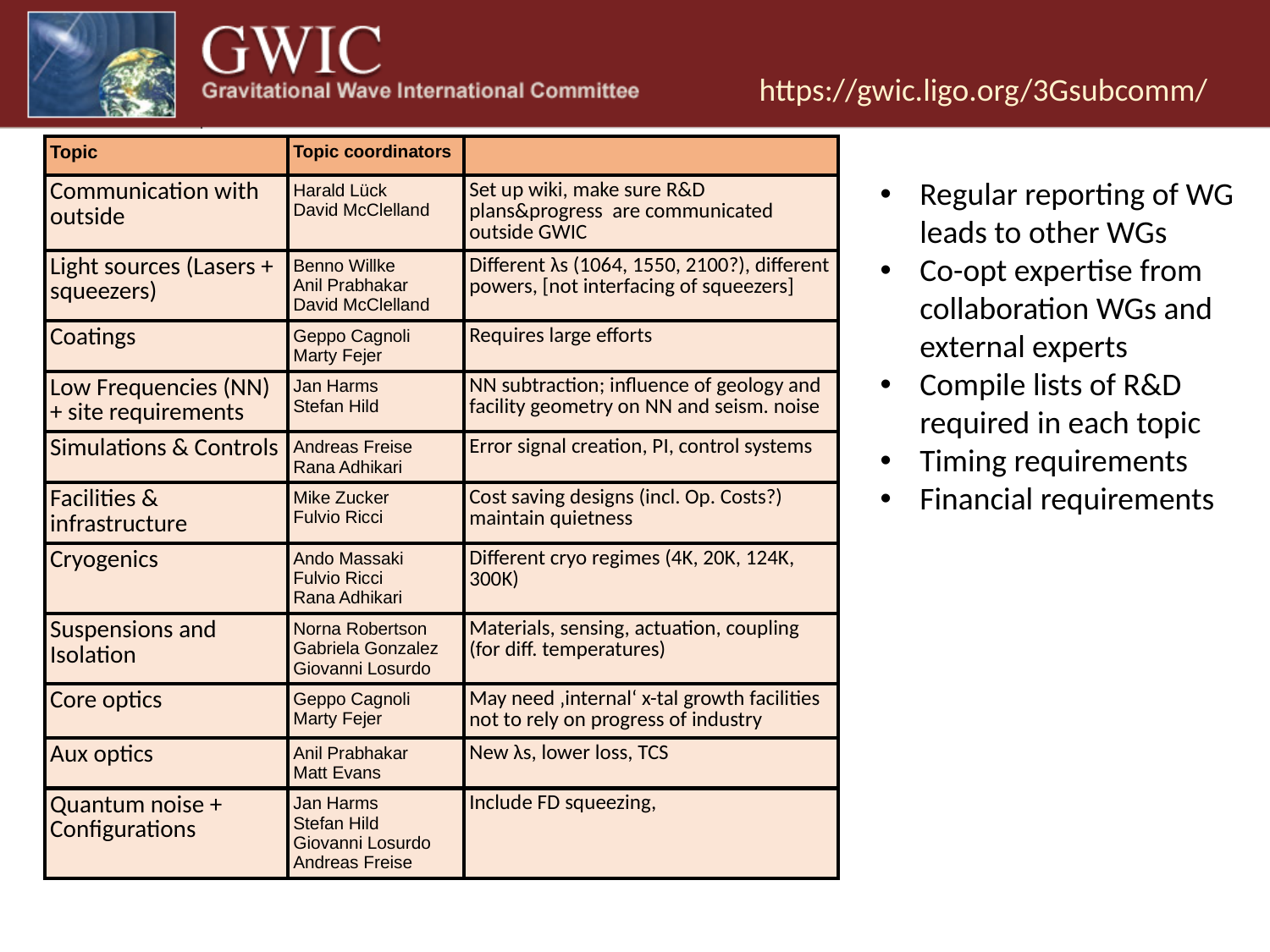

| Topic | Topic coordinators |  |
| --- | --- | --- |
| Communication with outside | Harald Lück David McClelland | Set up wiki, make sure R&D plans&progress are communicated outside GWIC |
| Light sources (Lasers + squeezers) | Benno Willke Anil Prabhakar David McClelland | Different λs (1064, 1550, 2100?), different powers, [not interfacing of squeezers] |
| Coatings | Geppo Cagnoli Marty Fejer | Requires large efforts |
| Low Frequencies (NN) + site requirements | Jan Harms Stefan Hild | NN subtraction; influence of geology and facility geometry on NN and seism. noise |
| Simulations & Controls | Andreas Freise Rana Adhikari | Error signal creation, PI, control systems |
| Facilities & infrastructure | Mike Zucker Fulvio Ricci | Cost saving designs (incl. Op. Costs?) maintain quietness |
| Cryogenics | Ando Massaki Fulvio Ricci Rana Adhikari | Different cryo regimes (4K, 20K, 124K, 300K) |
| Suspensions and Isolation | Norna Robertson Gabriela Gonzalez Giovanni Losurdo | Materials, sensing, actuation, coupling (for diff. temperatures) |
| Core optics | Geppo Cagnoli Marty Fejer | May need ‚internal‘ x-tal growth facilities not to rely on progress of industry |
| Aux optics | Anil Prabhakar Matt Evans | New λs, lower loss, TCS |
| Quantum noise + Configurations | Jan Harms Stefan Hild Giovanni Losurdo Andreas Freise | Include FD squeezing, |
Regular reporting of WG leads to other WGs
Co-opt expertise from collaboration WGs and external experts
Compile lists of R&D required in each topic
Timing requirements
Financial requirements